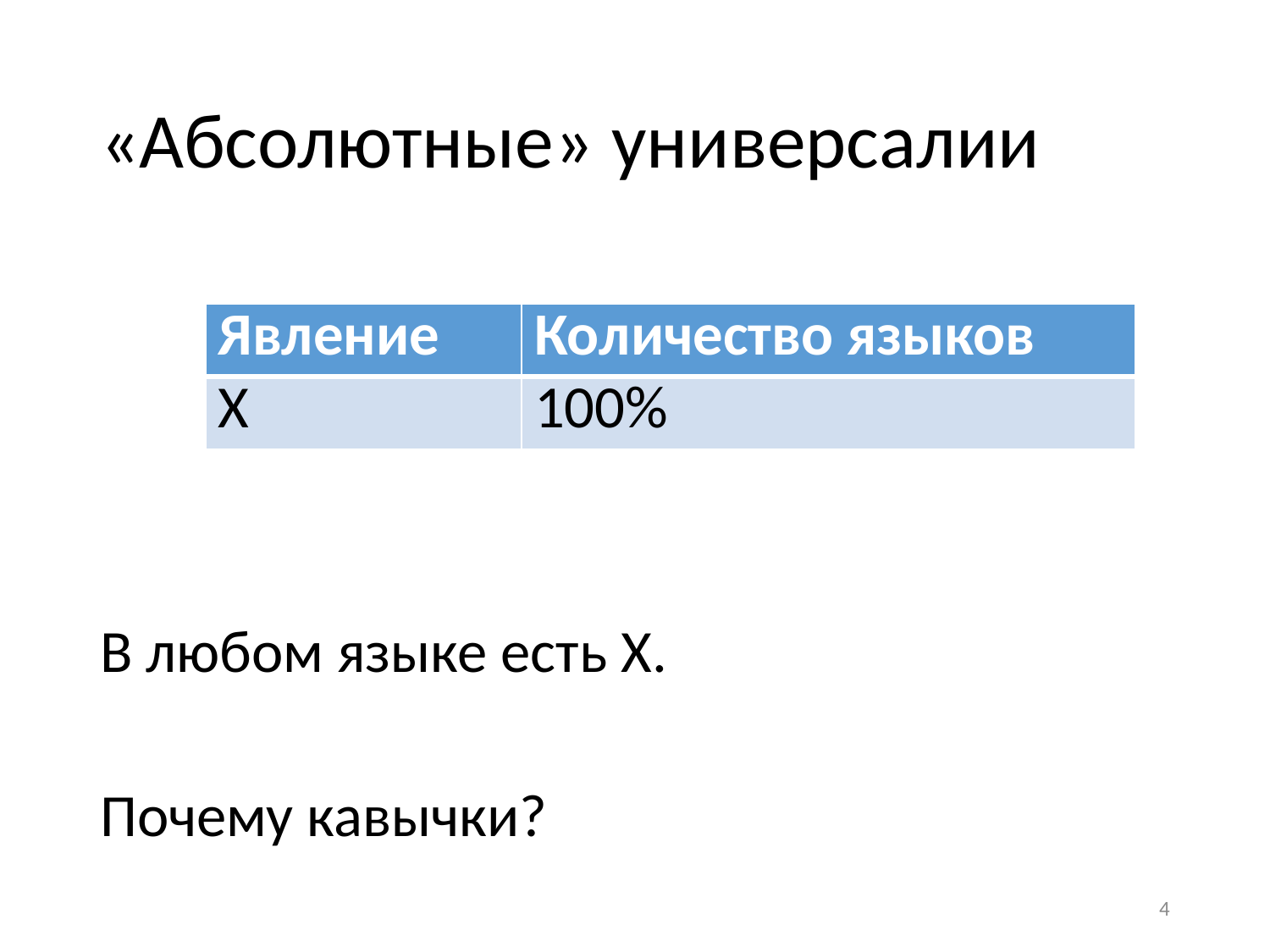

# «Абсолютные» универсалии

В любом языке есть Х.

Почему кавычки?

| Явление | Количество языков |
| --- | --- |
| X | 100% |
4